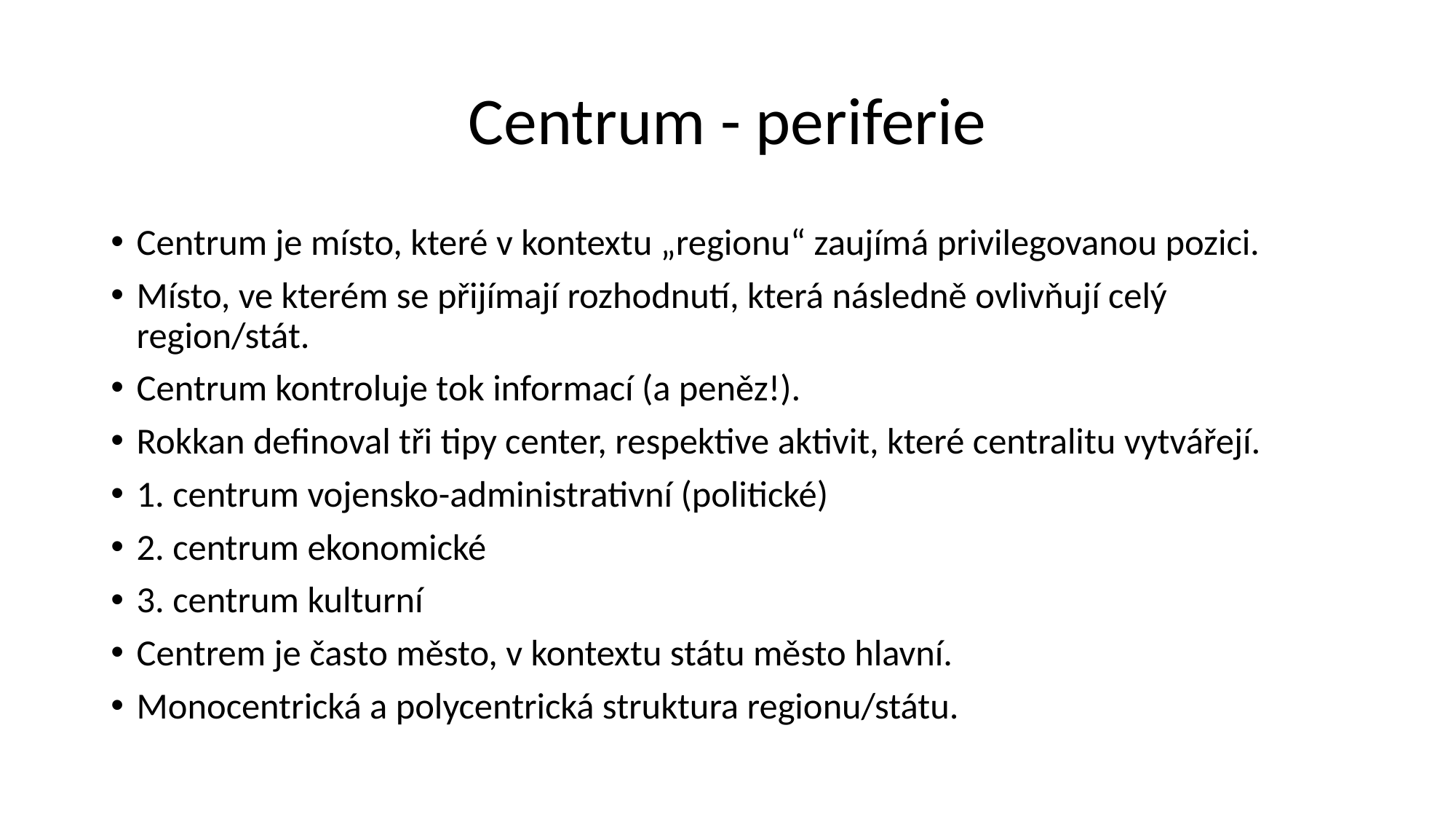

# Centrum - periferie
Centrum je místo, které v kontextu „regionu“ zaujímá privilegovanou pozici.
Místo, ve kterém se přijímají rozhodnutí, která následně ovlivňují celý region/stát.
Centrum kontroluje tok informací (a peněz!).
Rokkan definoval tři tipy center, respektive aktivit, které centralitu vytvářejí.
1. centrum vojensko-administrativní (politické)
2. centrum ekonomické
3. centrum kulturní
Centrem je často město, v kontextu státu město hlavní.
Monocentrická a polycentrická struktura regionu/státu.